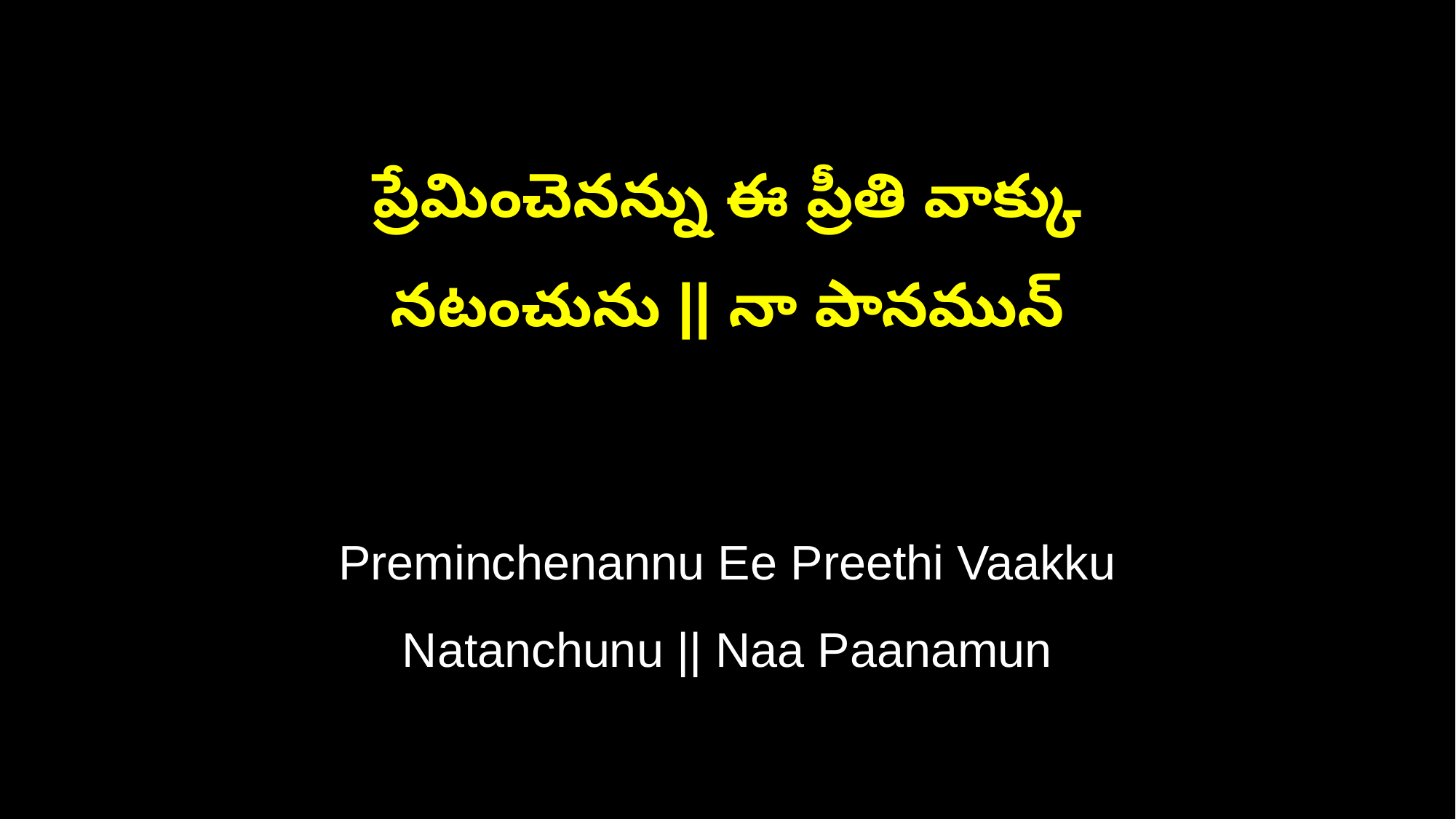

ప్రేమించెనన్ను ఈ ప్రీతి వాక్కు
నటంచును || నా పానమున్
Preminchenannu Ee Preethi Vaakku
Natanchunu || Naa Paanamun